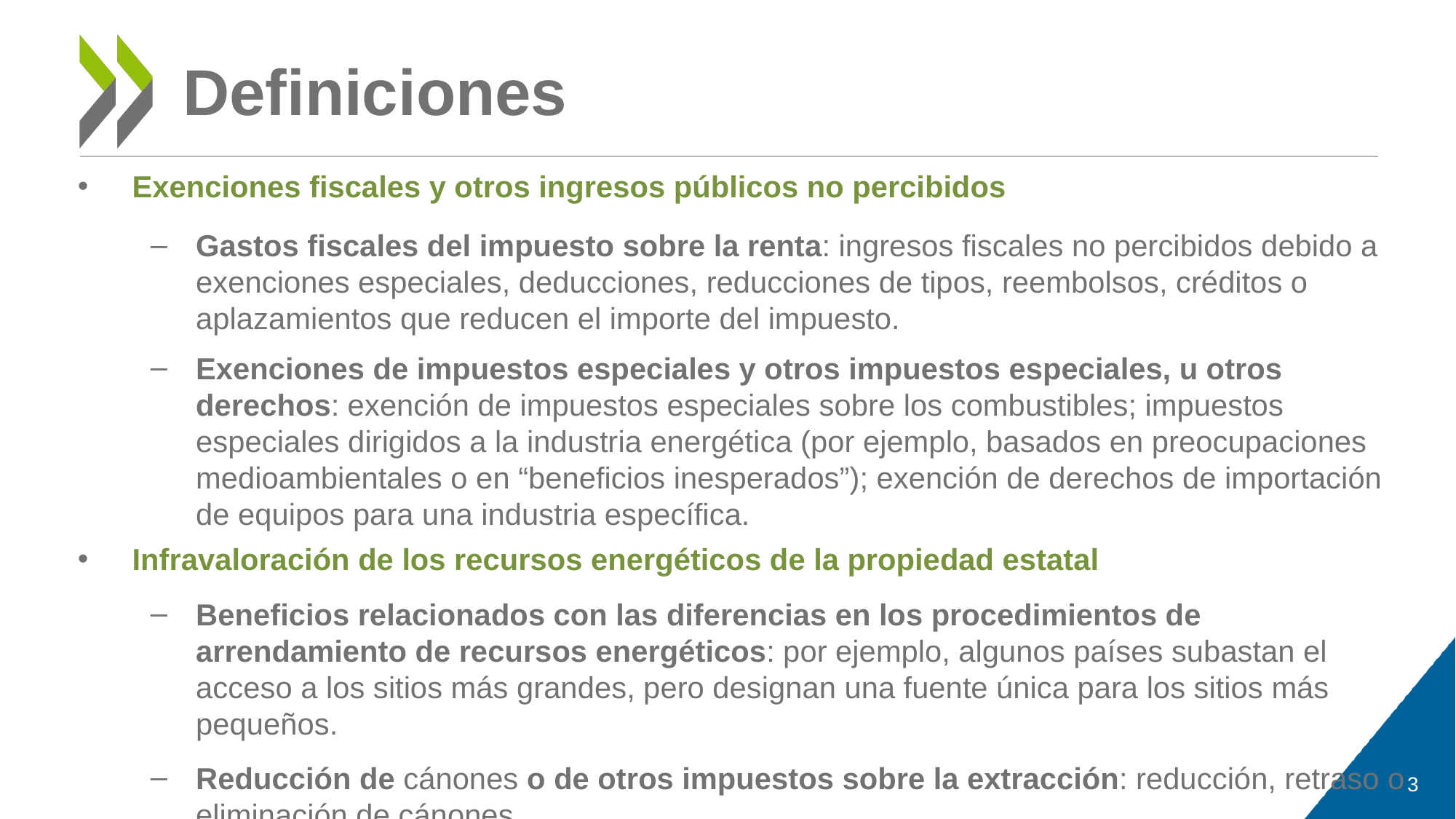

# Definiciones
Exenciones fiscales y otros ingresos públicos no percibidos
Gastos fiscales del impuesto sobre la renta: ingresos fiscales no percibidos debido a exenciones especiales, deducciones, reducciones de tipos, reembolsos, créditos o aplazamientos que reducen el importe del impuesto.
Exenciones de impuestos especiales y otros impuestos especiales, u otros derechos: exención de impuestos especiales sobre los combustibles; impuestos especiales dirigidos a la industria energética (por ejemplo, basados en preocupaciones medioambientales o en “beneficios inesperados”); exención de derechos de importación de equipos para una industria específica.
Infravaloración de los recursos energéticos de la propiedad estatal
Beneficios relacionados con las diferencias en los procedimientos de arrendamiento de recursos energéticos: por ejemplo, algunos países subastan el acceso a los sitios más grandes, pero designan una fuente única para los sitios más pequeños.
Reducción de cánones o de otros impuestos sobre la extracción: reducción, retraso o eliminación de cánones

3